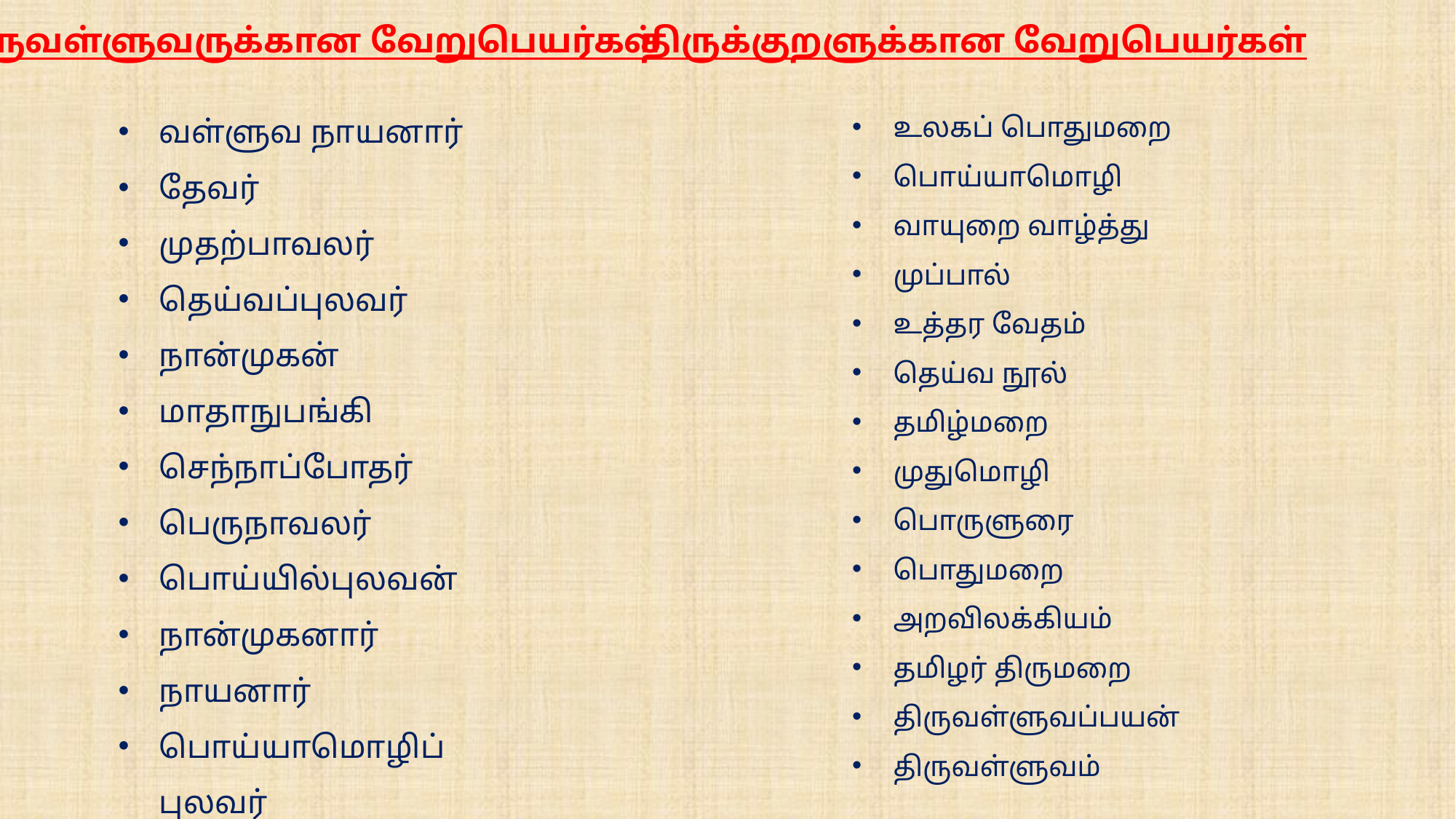

திருக்குறளுக்கான வேறுபெயர்கள்
திருவள்ளுவருக்கான வேறுபெயர்கள்
வள்ளுவ நாயனார்
தேவர்
முதற்பாவலர்
தெய்வப்புலவர்
நான்முகன்
மாதாநுபங்கி
செந்நாப்போதர்
பெருநாவலர்
பொய்யில்புலவன்
நான்முகனார்
நாயனார்
பொய்யாமொழிப் புலவர்
உலகப் பொதுமறை
பொய்யாமொழி
வாயுறை வாழ்த்து
முப்பால்
உத்தர வேதம்
தெய்வ நூல்
தமிழ்மறை
முதுமொழி
பொருளுரை
பொதுமறை
அறவிலக்கியம்
தமிழர் திருமறை
திருவள்ளுவப்பயன்
திருவள்ளுவம்